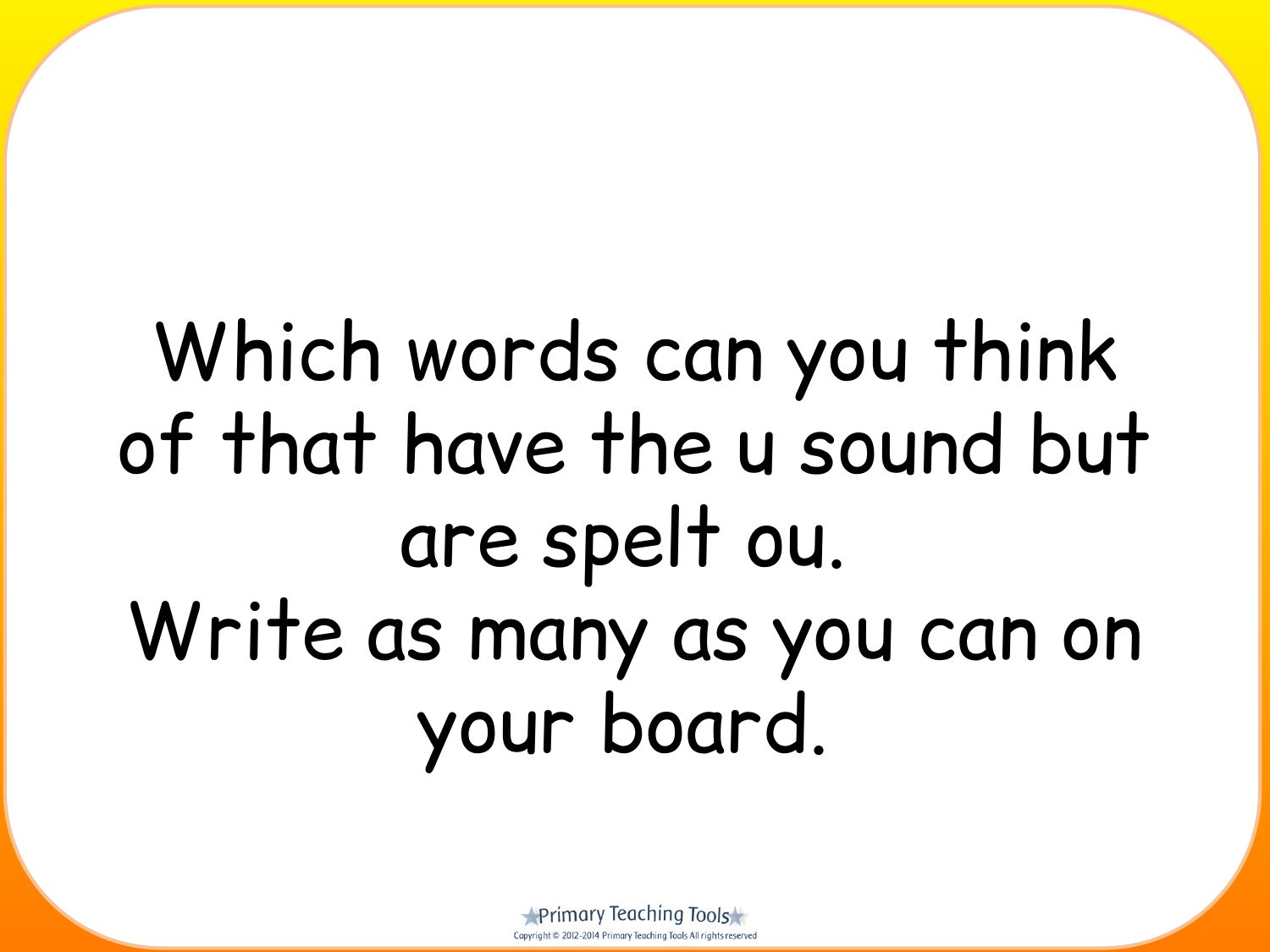

# Which words can you think of that have the u sound but are spelt ou. Write as many as you can on your board.